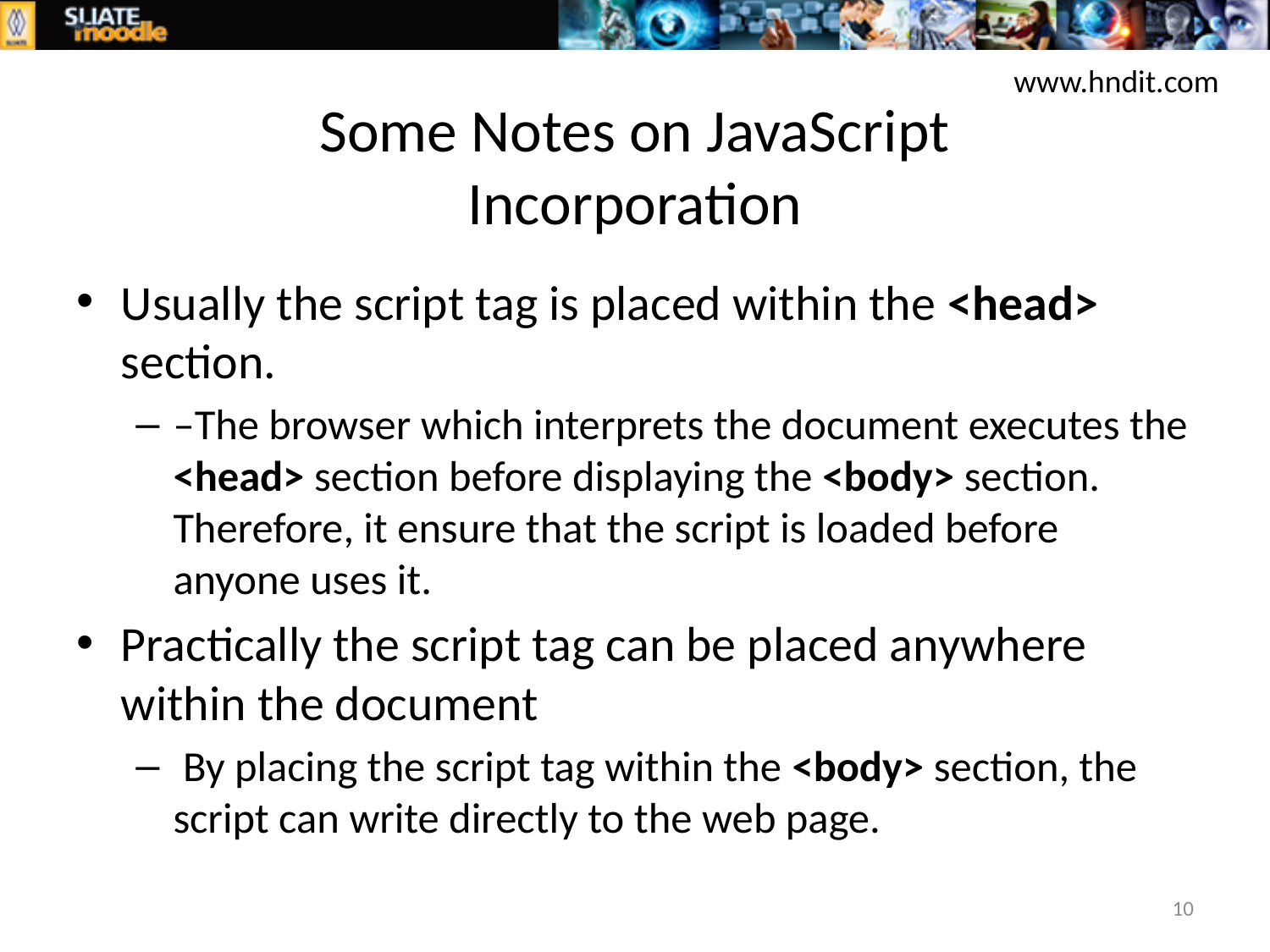

www.hndit.com
# Some Notes on JavaScript Incorporation
Usually the script tag is placed within the <head> section.
–The browser which interprets the document executes the <head> section before displaying the <body> section. Therefore, it ensure that the script is loaded before anyone uses it.
Practically the script tag can be placed anywhere within the document
 By placing the script tag within the <body> section, the script can write directly to the web page.
10